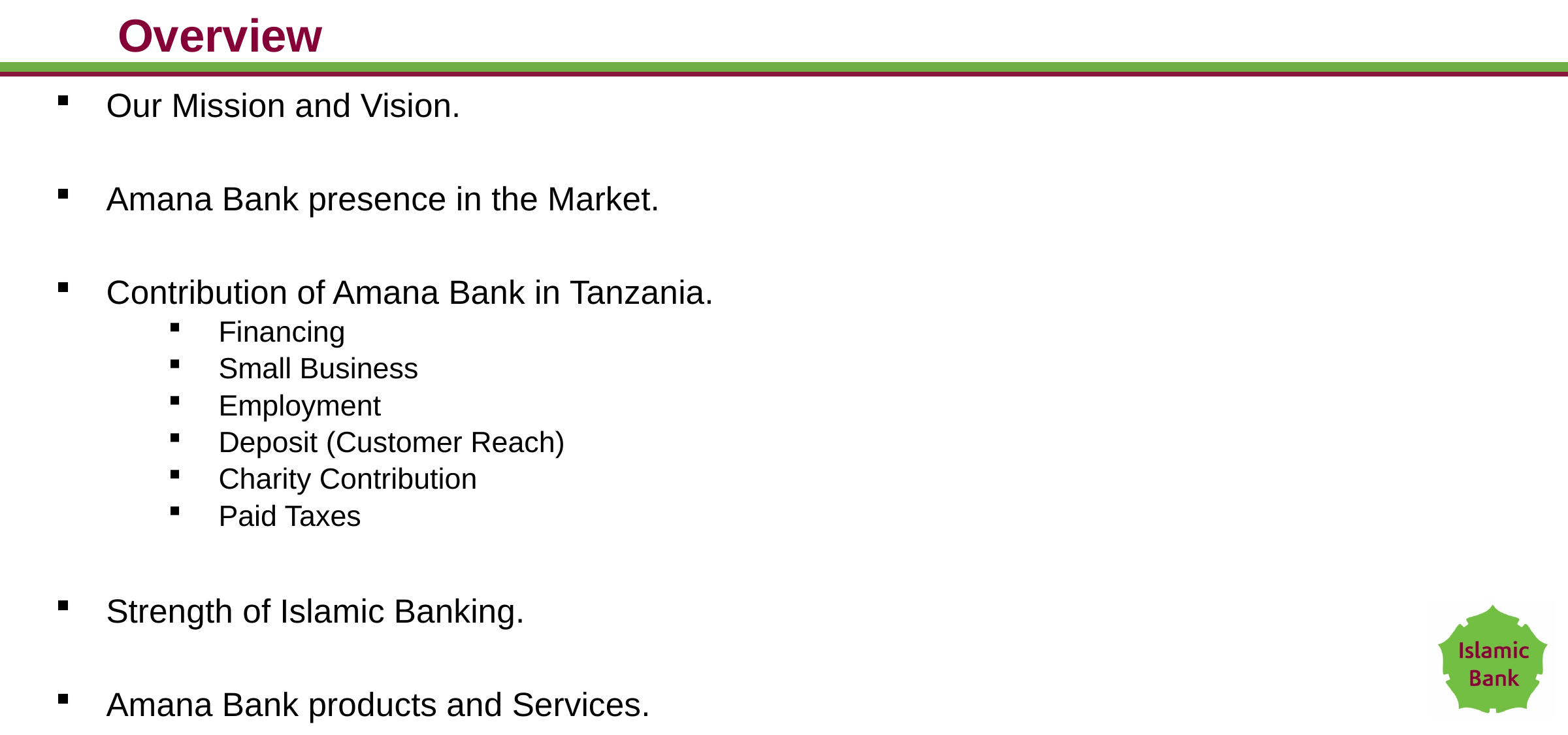

# Overview
Our Mission and Vision.

Amana Bank presence in the Market.

Contribution of Amana Bank in Tanzania.
Financing
Small Business
Employment
Deposit (Customer Reach)
Charity Contribution
Paid Taxes

Strength of Islamic Banking.

Amana Bank products and Services.